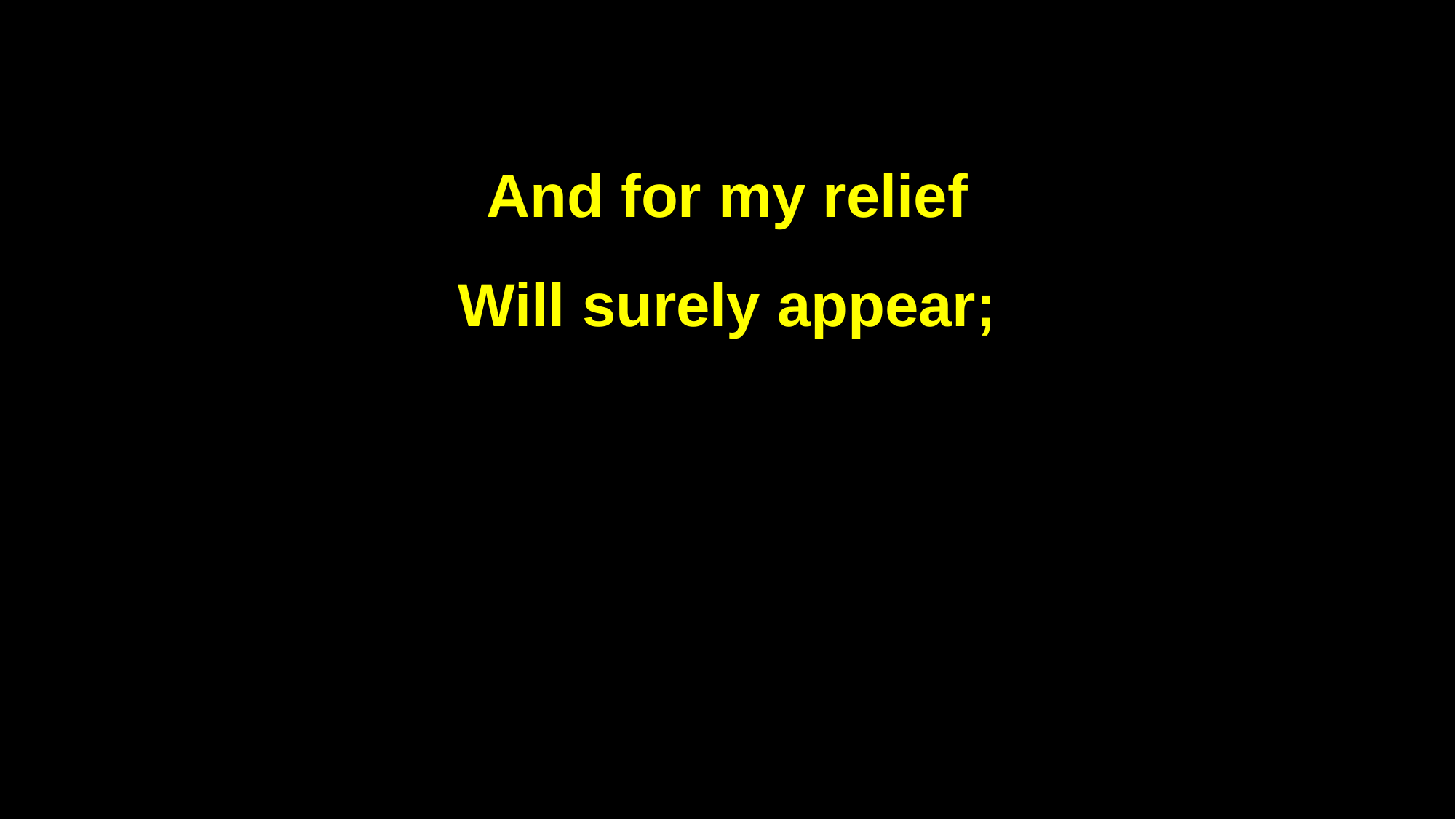

And for my relief
Will surely appear;